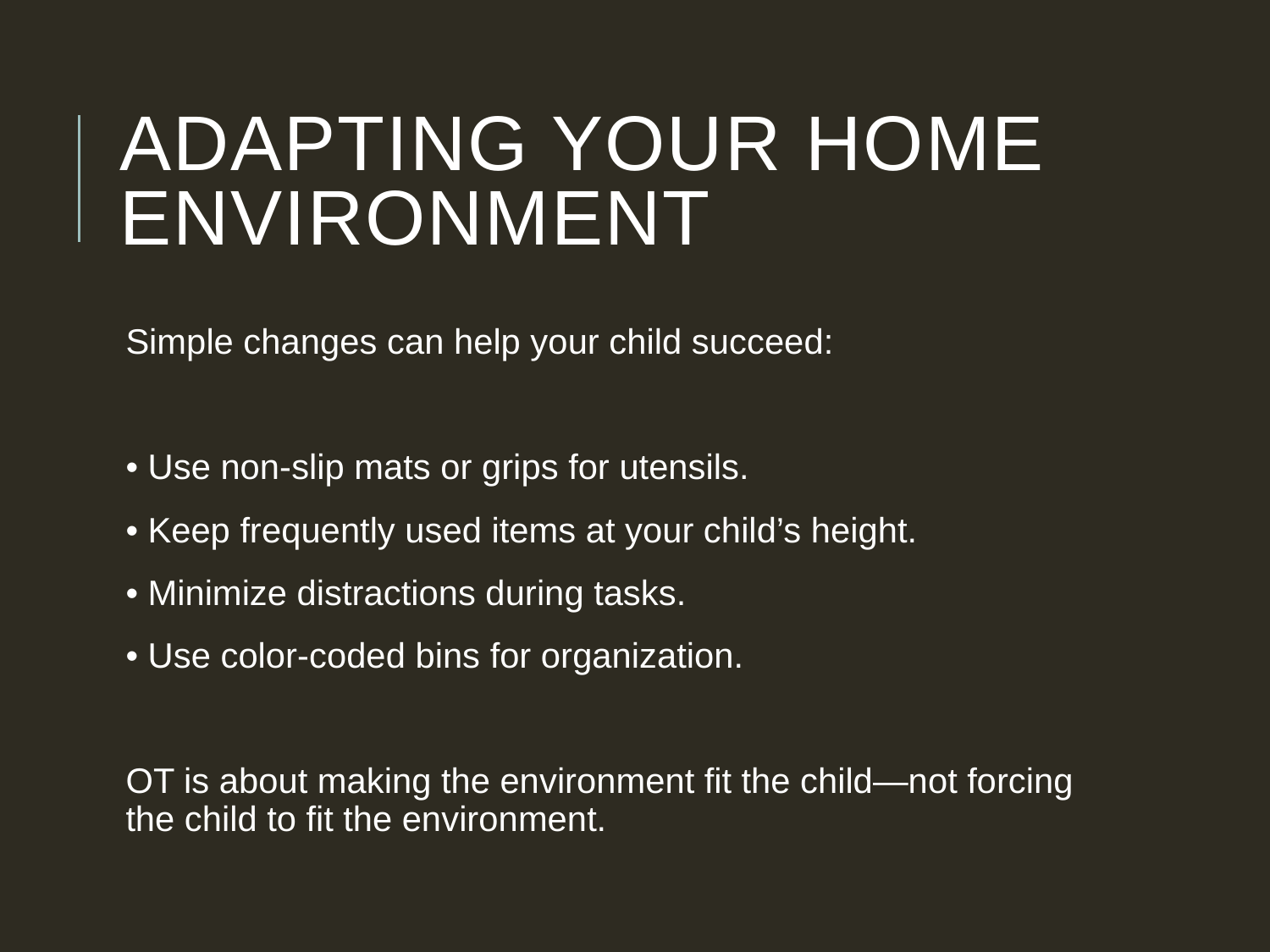

# Adapting Your Home Environment
Simple changes can help your child succeed:

• Use non-slip mats or grips for utensils.
• Keep frequently used items at your child’s height.
• Minimize distractions during tasks.
• Use color-coded bins for organization.

OT is about making the environment fit the child—not forcing the child to fit the environment.